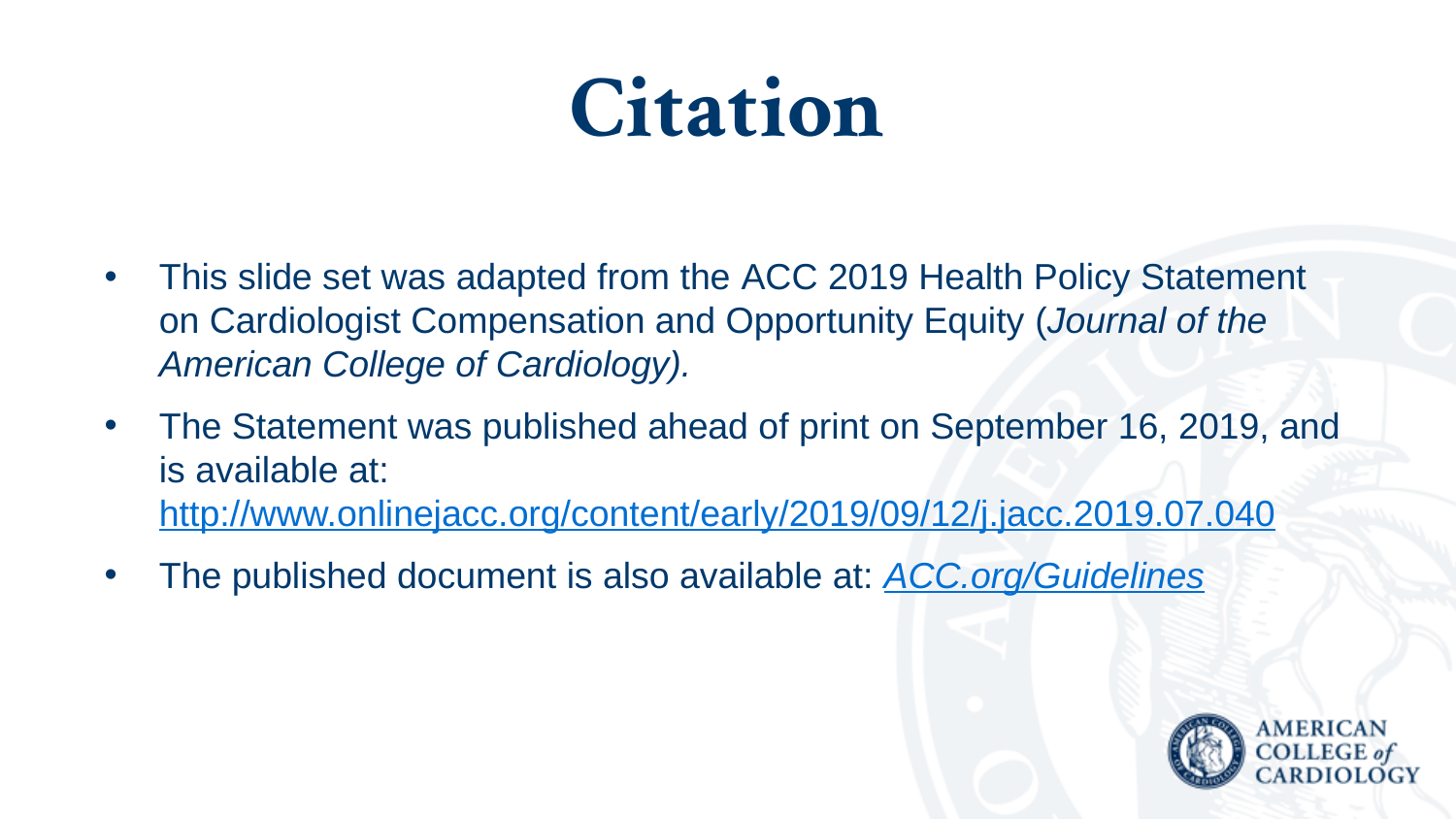

# Citation
This slide set was adapted from the ACC 2019 Health Policy Statement on Cardiologist Compensation and Opportunity Equity (Journal of the American College of Cardiology).
The Statement was published ahead of print on September 16, 2019, and is available at: http://www.onlinejacc.org/content/early/2019/09/12/j.jacc.2019.07.040
The published document is also available at: ACC.org/Guidelines